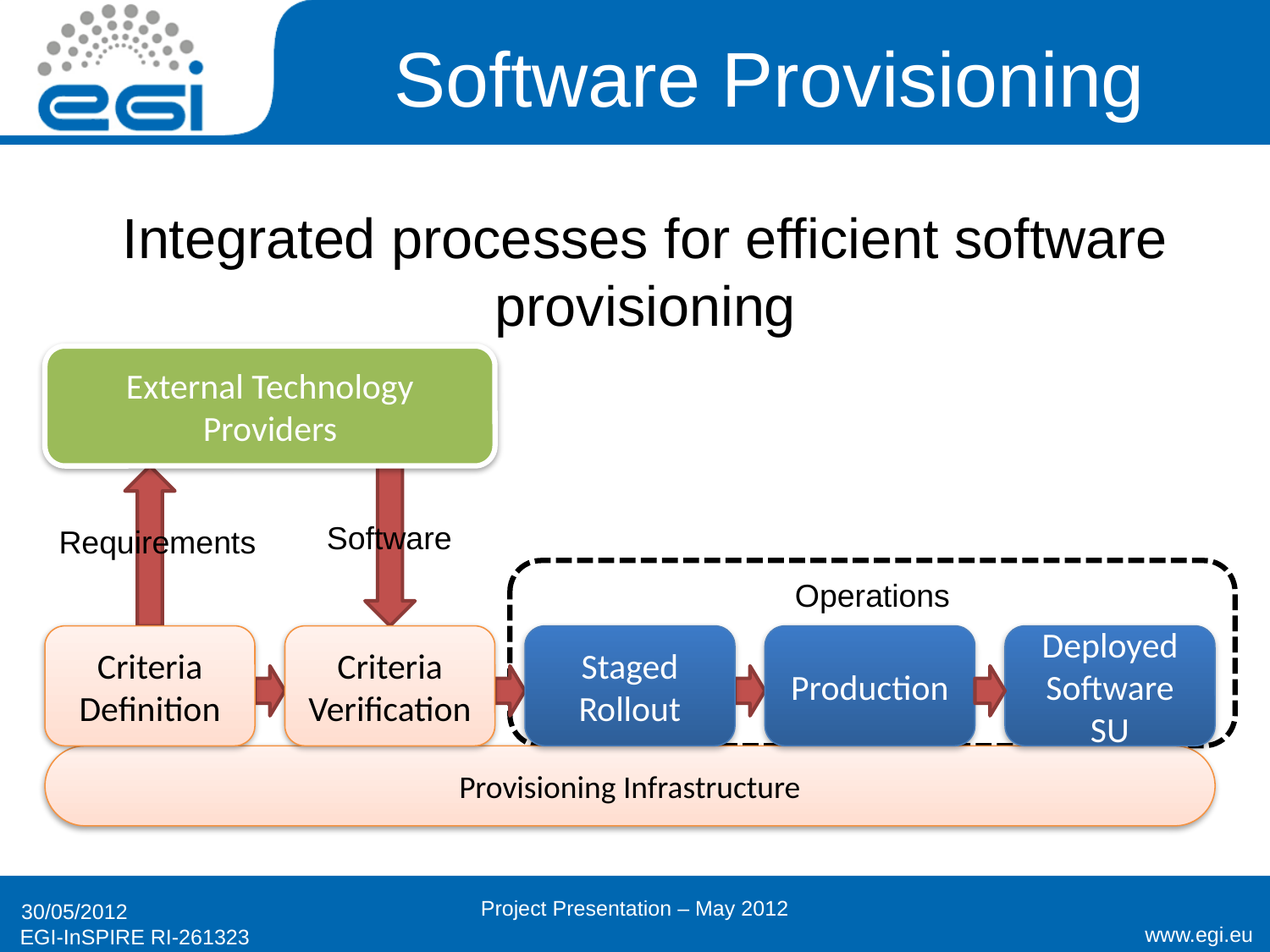

# Software Provisioning
Integrated processes for efficient software provisioning

External Technology Providers
Software
Requirements

Operations
Criteria
Definition
Criteria
Verification
Staged
Rollout
Production
Deployed Software
SU

Provisioning Infrastructure
Project Presentation – May 2012
30/05/2012